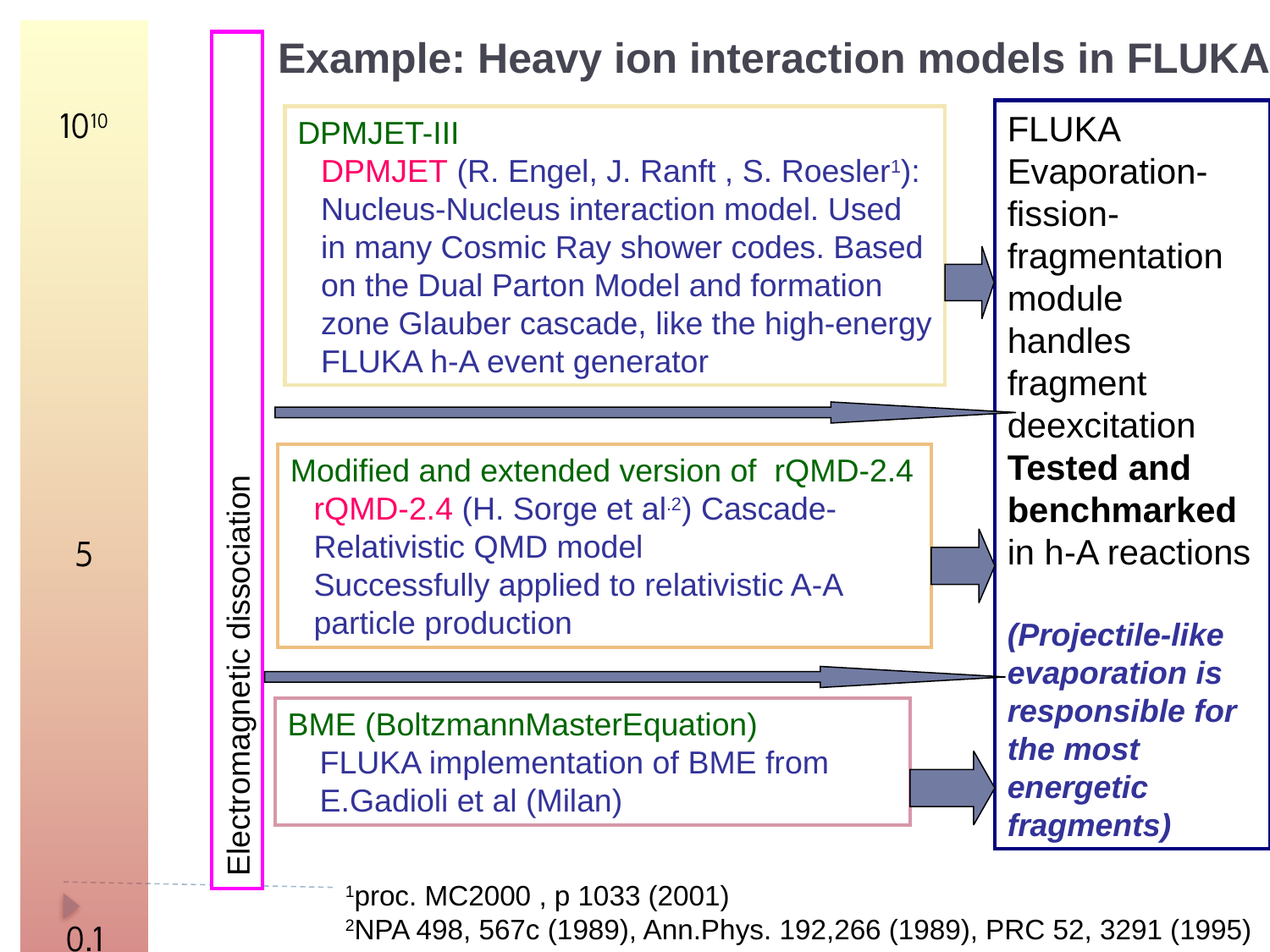

Example: Heavy ion interaction models in FLUKA

1010

5

0.1

E (GeV/A)

FLUKA
Evaporation- fission- fragmentation module
handles fragment deexcitation
Tested and benchmarked in h-A reactions

(Projectile-like evaporation is responsible for the most energetic fragments)
DPMJET-III
DPMJET (R. Engel, J. Ranft , S. Roesler1): Nucleus-Nucleus interaction model. Used in many Cosmic Ray shower codes. Based on the Dual Parton Model and formation zone Glauber cascade, like the high-energy FLUKA h-A event generator

Electromagnetic dissociation
Modified and extended version of  rQMD-2.4
rQMD-2.4 (H. Sorge et al.2) Cascade-Relativistic QMD model
Successfully applied to relativistic A-A particle production

BME (BoltzmannMasterEquation)
FLUKA implementation of BME from E.Gadioli et al (Milan)

1proc. MC2000 , p 1033 (2001)
2NPA 498, 567c (1989), Ann.Phys. 192,266 (1989), PRC 52, 3291 (1995)